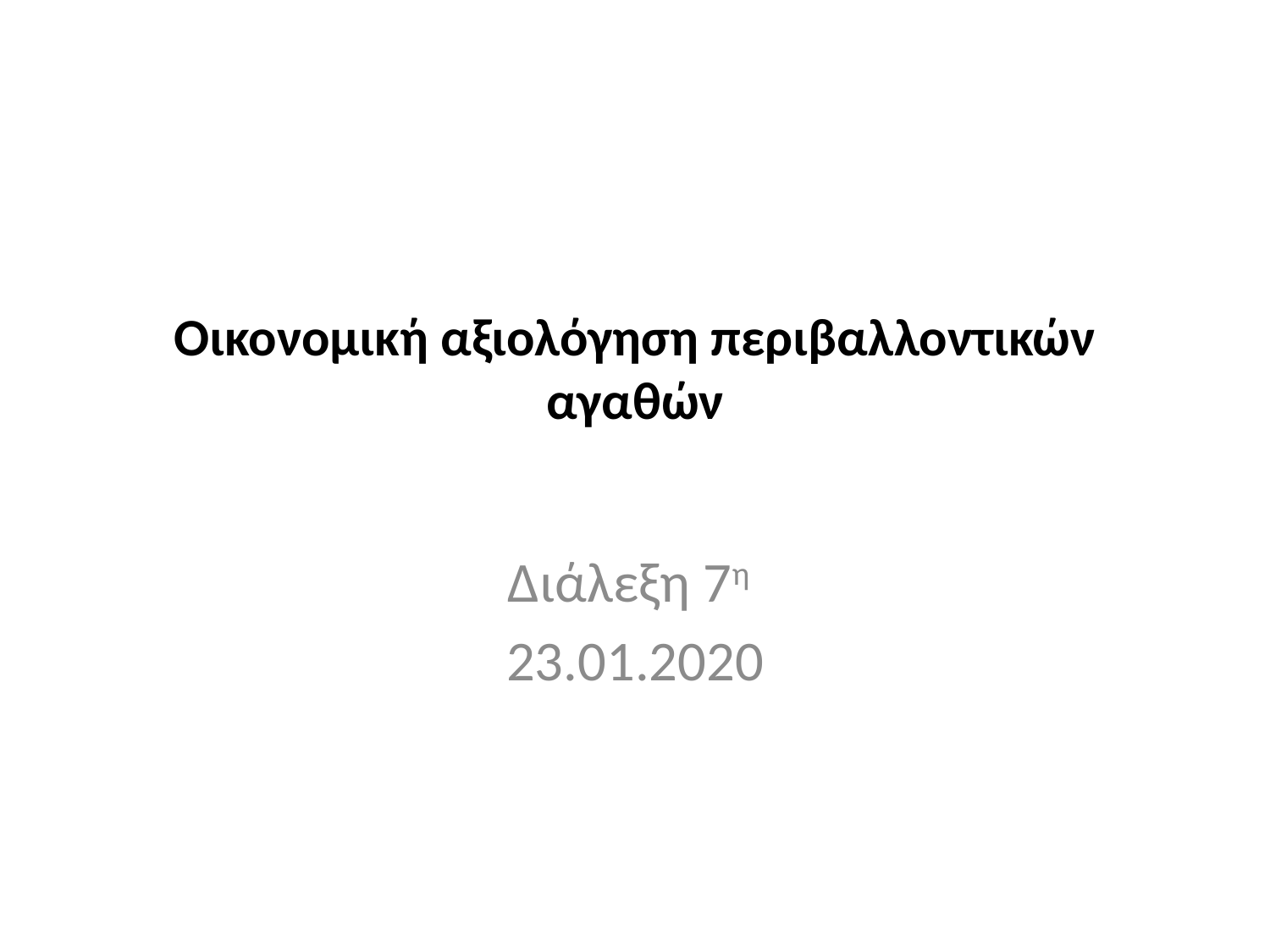

# Οικονομική αξιολόγηση περιβαλλοντικών αγαθών
Διάλεξη 7η
23.01.2020